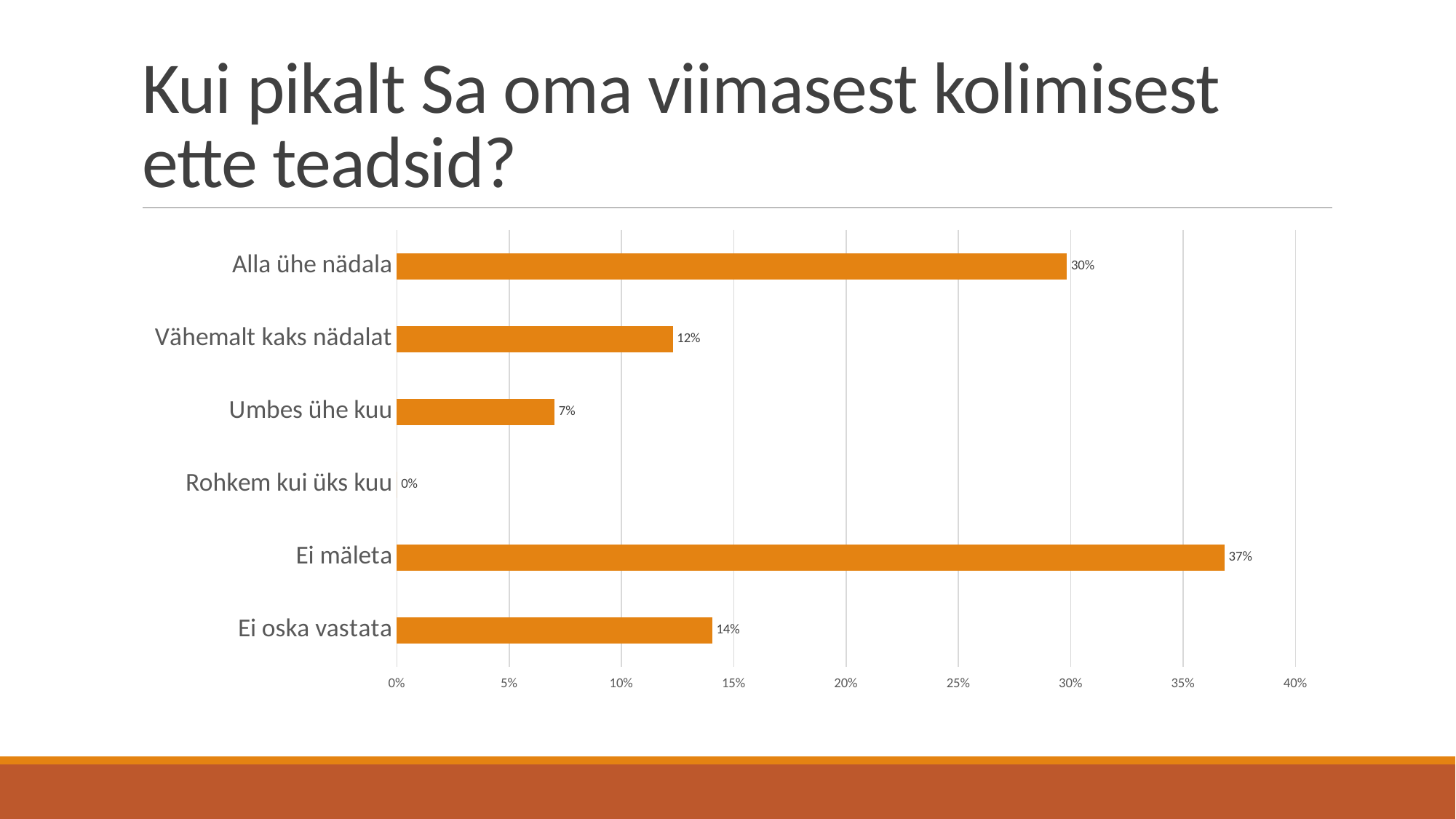

# Kui pikalt Sa oma viimasest kolimisest ette teadsid?

### Chart

| Category | % |
|---|---|
| Alla ühe nädala | 0.2982456140350877 |
| Vähemalt kaks nädalat | 0.12280701754385964 |
| Umbes ühe kuu | 0.07017543859649122 |
| Rohkem kui üks kuu | 0.0 |
| Ei mäleta | 0.3684210526315789 |
| Ei oska vastata | 0.14035087719298245 |